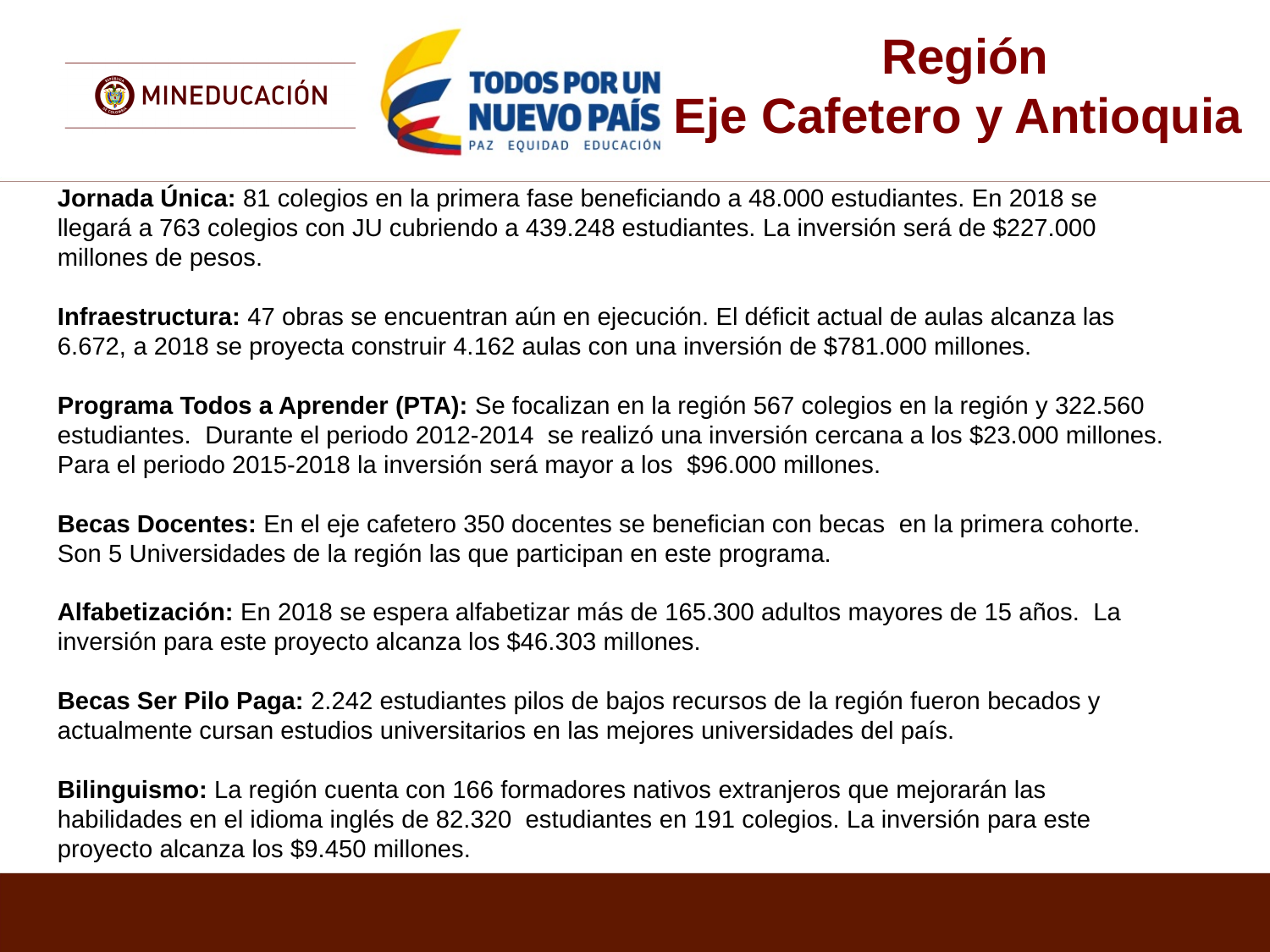

# Región Eje Cafetero y Antioquia
Jornada Única: 81 colegios en la primera fase beneficiando a 48.000 estudiantes. En 2018 se llegará a 763 colegios con JU cubriendo a 439.248 estudiantes. La inversión será de $227.000 millones de pesos.

Infraestructura: 47 obras se encuentran aún en ejecución. El déficit actual de aulas alcanza las 6.672, a 2018 se proyecta construir 4.162 aulas con una inversión de $781.000 millones.

Programa Todos a Aprender (PTA): Se focalizan en la región 567 colegios en la región y 322.560 estudiantes.  Durante el periodo 2012-2014  se realizó una inversión cercana a los $23.000 millones. Para el periodo 2015-2018 la inversión será mayor a los  $96.000 millones.

Becas Docentes: En el eje cafetero 350 docentes se benefician con becas  en la primera cohorte.  Son 5 Universidades de la región las que participan en este programa.

Alfabetización: En 2018 se espera alfabetizar más de 165.300 adultos mayores de 15 años.  La inversión para este proyecto alcanza los $46.303 millones.

Becas Ser Pilo Paga: 2.242 estudiantes pilos de bajos recursos de la región fueron becados y actualmente cursan estudios universitarios en las mejores universidades del país.

Bilinguismo: La región cuenta con 166 formadores nativos extranjeros que mejorarán las habilidades en el idioma inglés de 82.320  estudiantes en 191 colegios. La inversión para este proyecto alcanza los $9.450 millones.